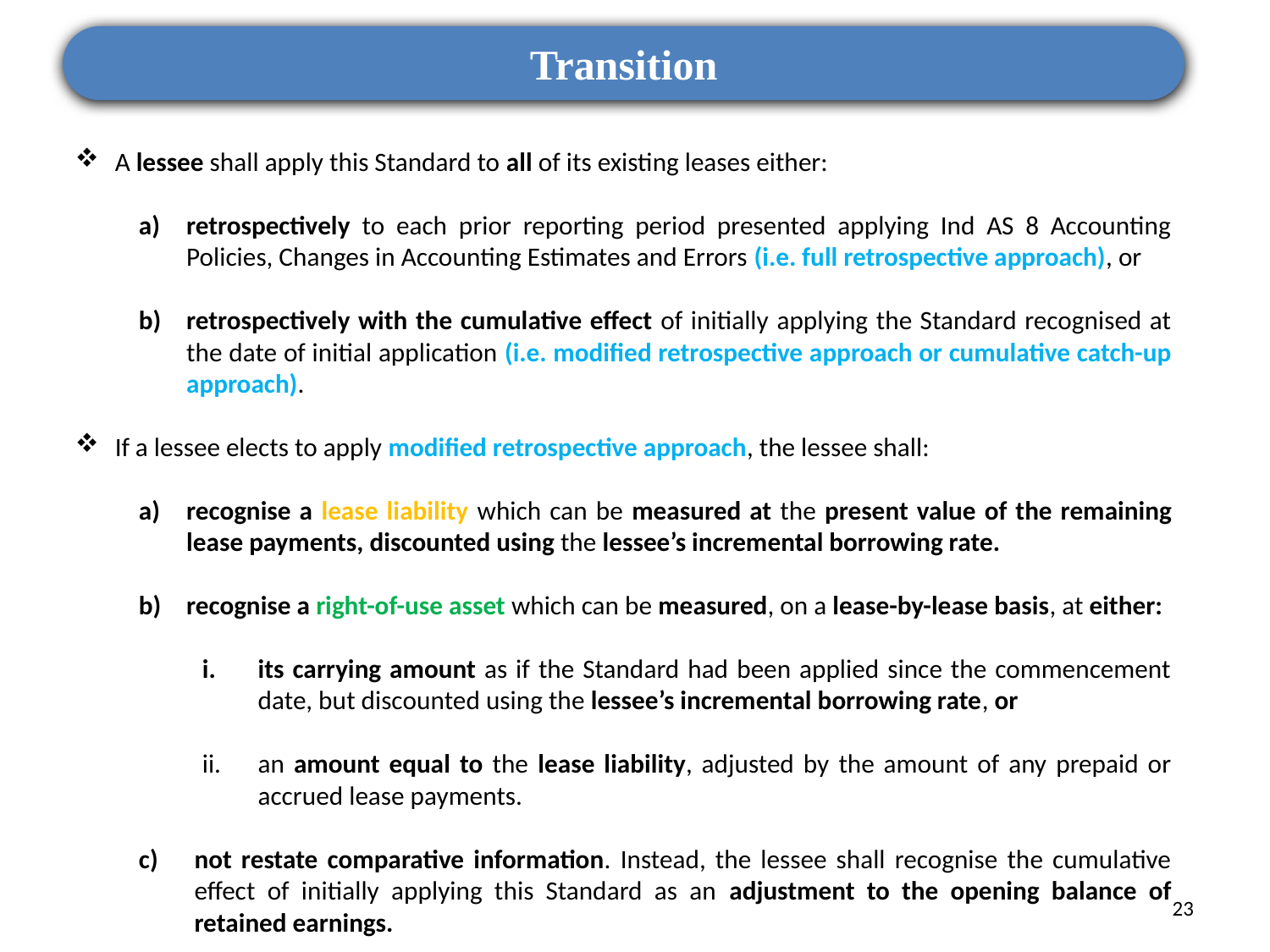

Transition
A lessee shall apply this Standard to all of its existing leases either:

retrospectively to each prior reporting period presented applying Ind AS 8 Accounting Policies, Changes in Accounting Estimates and Errors (i.e. full retrospective approach), or

retrospectively with the cumulative effect of initially applying the Standard recognised at the date of initial application (i.e. modified retrospective approach or cumulative catch-up approach).

If a lessee elects to apply modified retrospective approach, the lessee shall:

recognise a lease liability which can be measured at the present value of the remaining lease payments, discounted using the lessee’s incremental borrowing rate.

recognise a right-of-use asset which can be measured, on a lease-by-lease basis, at either:

its carrying amount as if the Standard had been applied since the commencement date, but discounted using the lessee’s incremental borrowing rate, or

an amount equal to the lease liability, adjusted by the amount of any prepaid or accrued lease payments.

not restate comparative information. Instead, the lessee shall recognise the cumulative effect of initially applying this Standard as an adjustment to the opening balance of retained earnings.
23